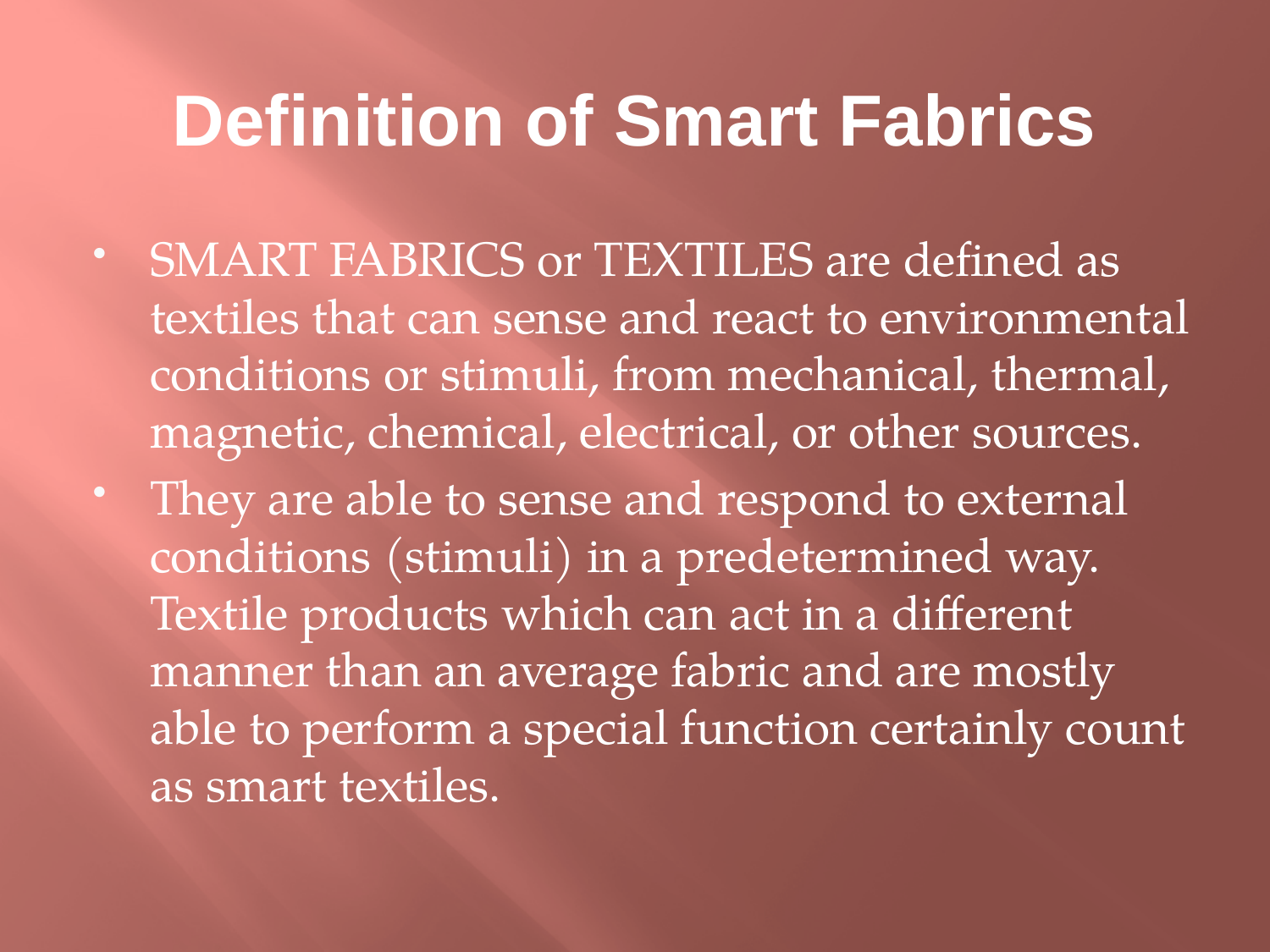

# Definition of Smart Fabrics
SMART FABRICS or TEXTILES are defined as textiles that can sense and react to environmental conditions or stimuli, from mechanical, thermal, magnetic, chemical, electrical, or other sources.
They are able to sense and respond to external conditions (stimuli) in a predetermined way. Textile products which can act in a different manner than an average fabric and are mostly able to perform a special function certainly count as smart textiles.